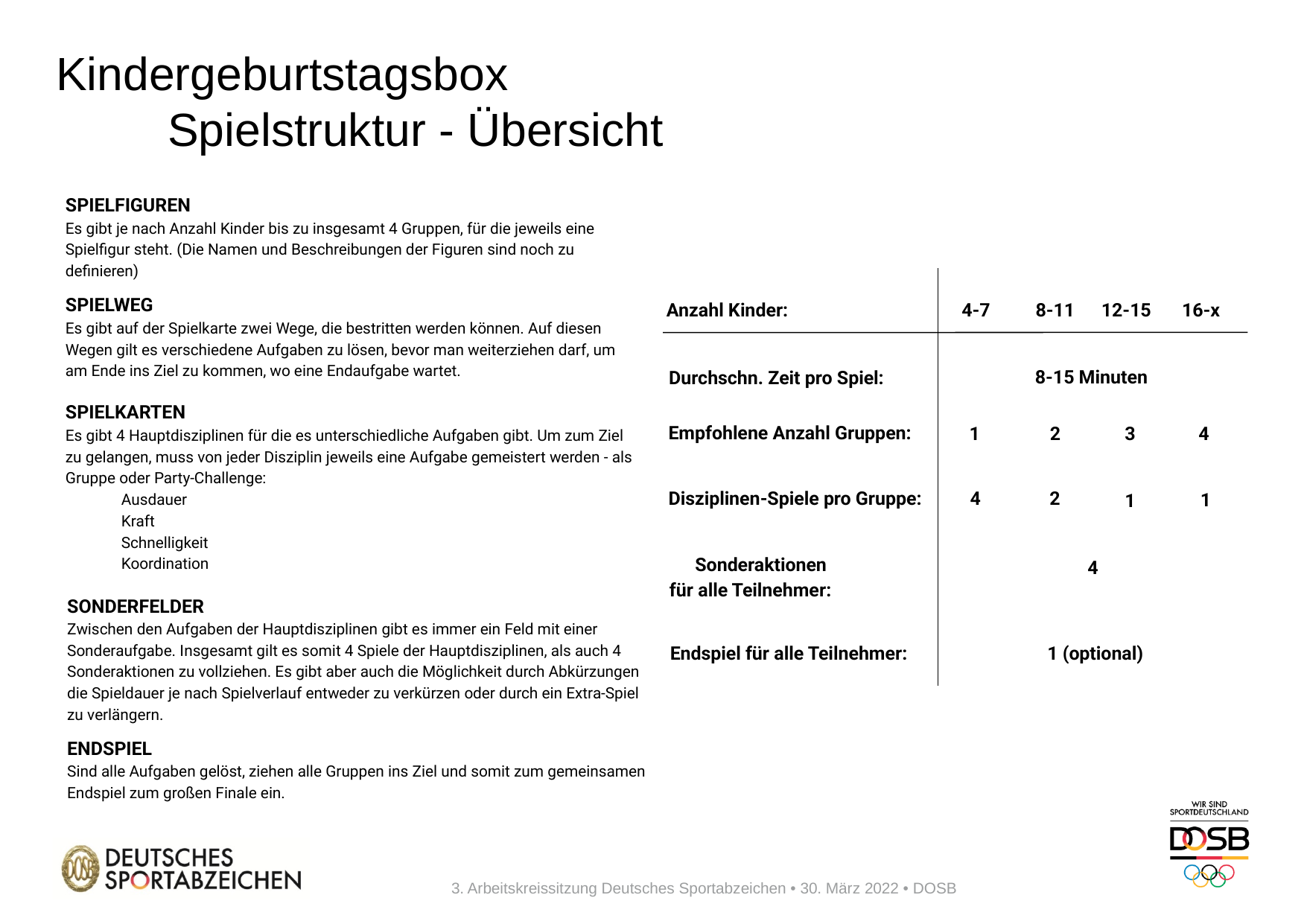

# Kindergeburtstagsbox Spielstruktur - Übersicht
SPIELFIGUREN
Es gibt je nach Anzahl Kinder bis zu insgesamt 4 Gruppen, für die jeweils eine Spielfigur steht. (Die Namen und Beschreibungen der Figuren sind noch zu definieren)

SPIELWEG
Es gibt auf der Spielkarte zwei Wege, die bestritten werden können. Auf diesen Wegen gilt es verschiedene Aufgaben zu lösen, bevor man weiterziehen darf, um am Ende ins Ziel zu kommen, wo eine Endaufgabe wartet.
Anzahl Kinder:
4-7
8-11
12-15
16-x
8-15 Minuten
Durchschn. Zeit pro Spiel:
SPIELKARTEN
Es gibt 4 Hauptdisziplinen für die es unterschiedliche Aufgaben gibt. Um zum Ziel zu gelangen, muss von jeder Disziplin jeweils eine Aufgabe gemeistert werden - als Gruppe oder Party-Challenge:
Ausdauer
Kraft
Schnelligkeit
Koordination
Empfohlene Anzahl Gruppen:
1
2
3
4
Disziplinen-Spiele pro Gruppe:
4
2
1
1
Sonderaktionen
für alle Teilnehmer:
4
SONDERFELDER
Zwischen den Aufgaben der Hauptdisziplinen gibt es immer ein Feld mit einer Sonderaufgabe. Insgesamt gilt es somit 4 Spiele der Hauptdisziplinen, als auch 4 Sonderaktionen zu vollziehen. Es gibt aber auch die Möglichkeit durch Abkürzungen die Spieldauer je nach Spielverlauf entweder zu verkürzen oder durch ein Extra-Spiel zu verlängern.
1 (optional)
Endspiel für alle Teilnehmer:
ENDSPIEL
Sind alle Aufgaben gelöst, ziehen alle Gruppen ins Ziel und somit zum gemeinsamen Endspiel zum großen Finale ein.
3. Arbeitskreissitzung Deutsches Sportabzeichen • 30. März 2022 • DOSB